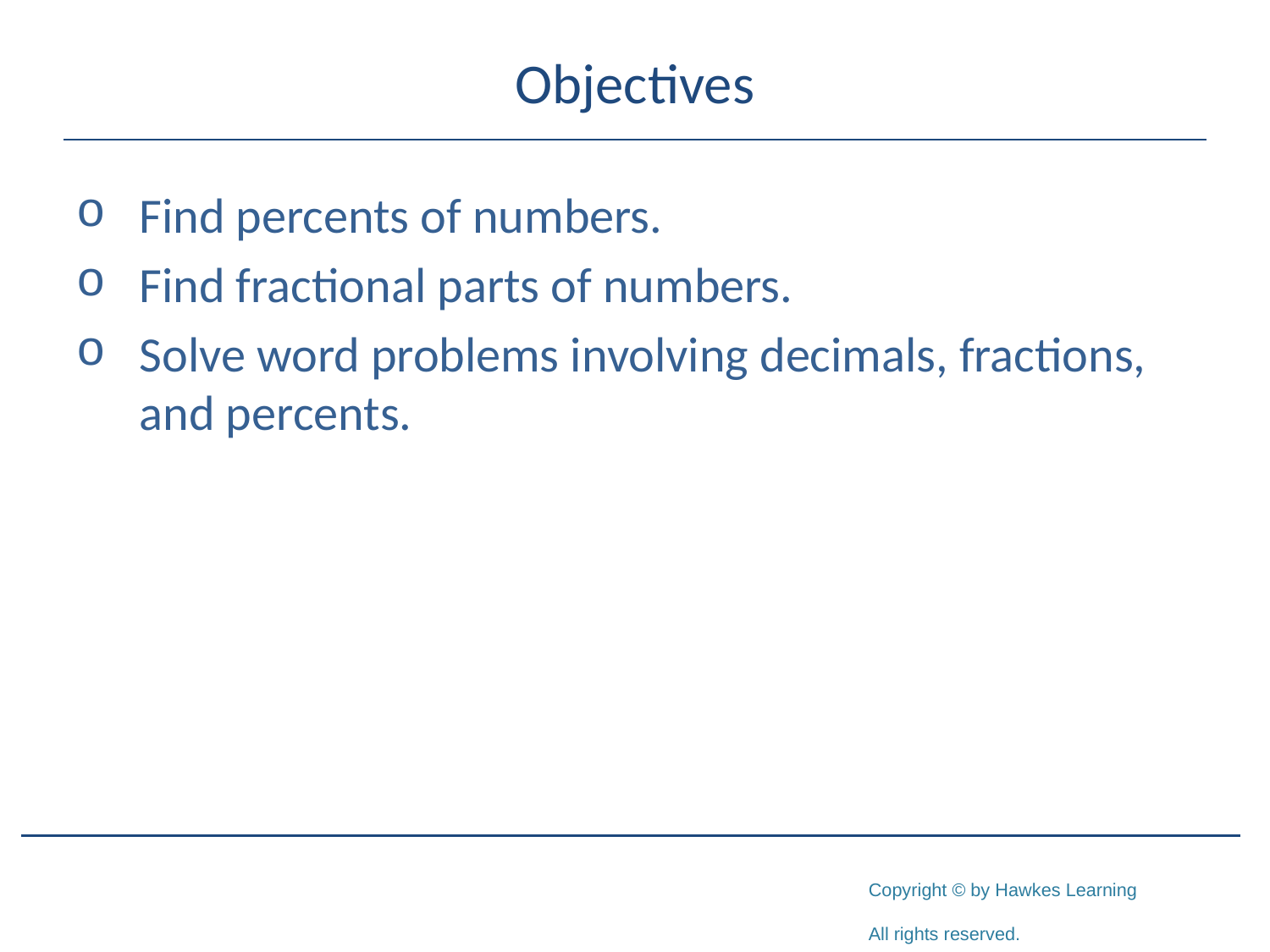

# Objectives
Find percents of numbers.
Find fractional parts of numbers.
Solve word problems involving decimals, fractions, and percents.